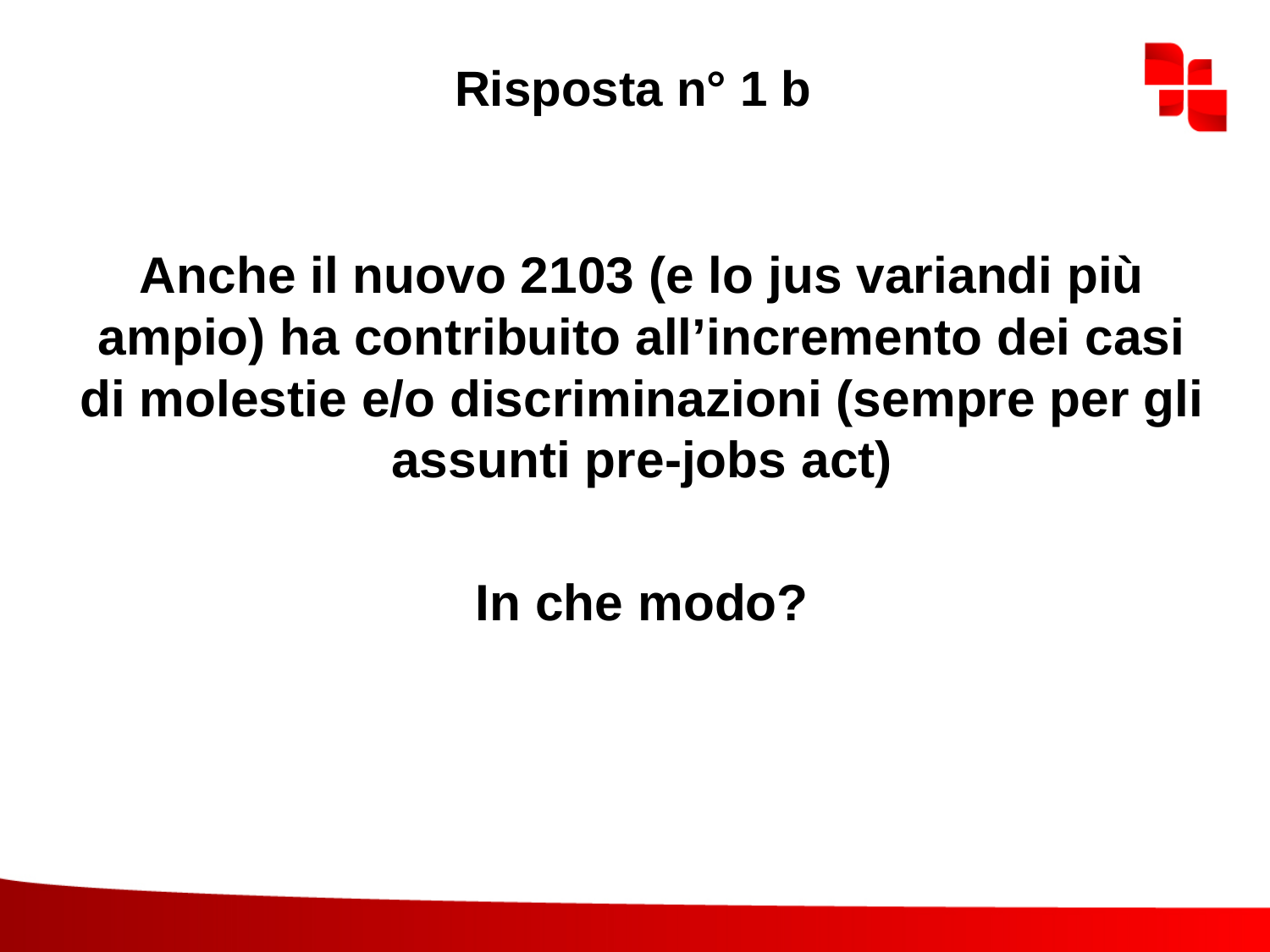

# Risposta n° 1 b
Anche il nuovo 2103 (e lo jus variandi più ampio) ha contribuito all’incremento dei casi di molestie e/o discriminazioni (sempre per gli assunti pre-jobs act)

In che modo?